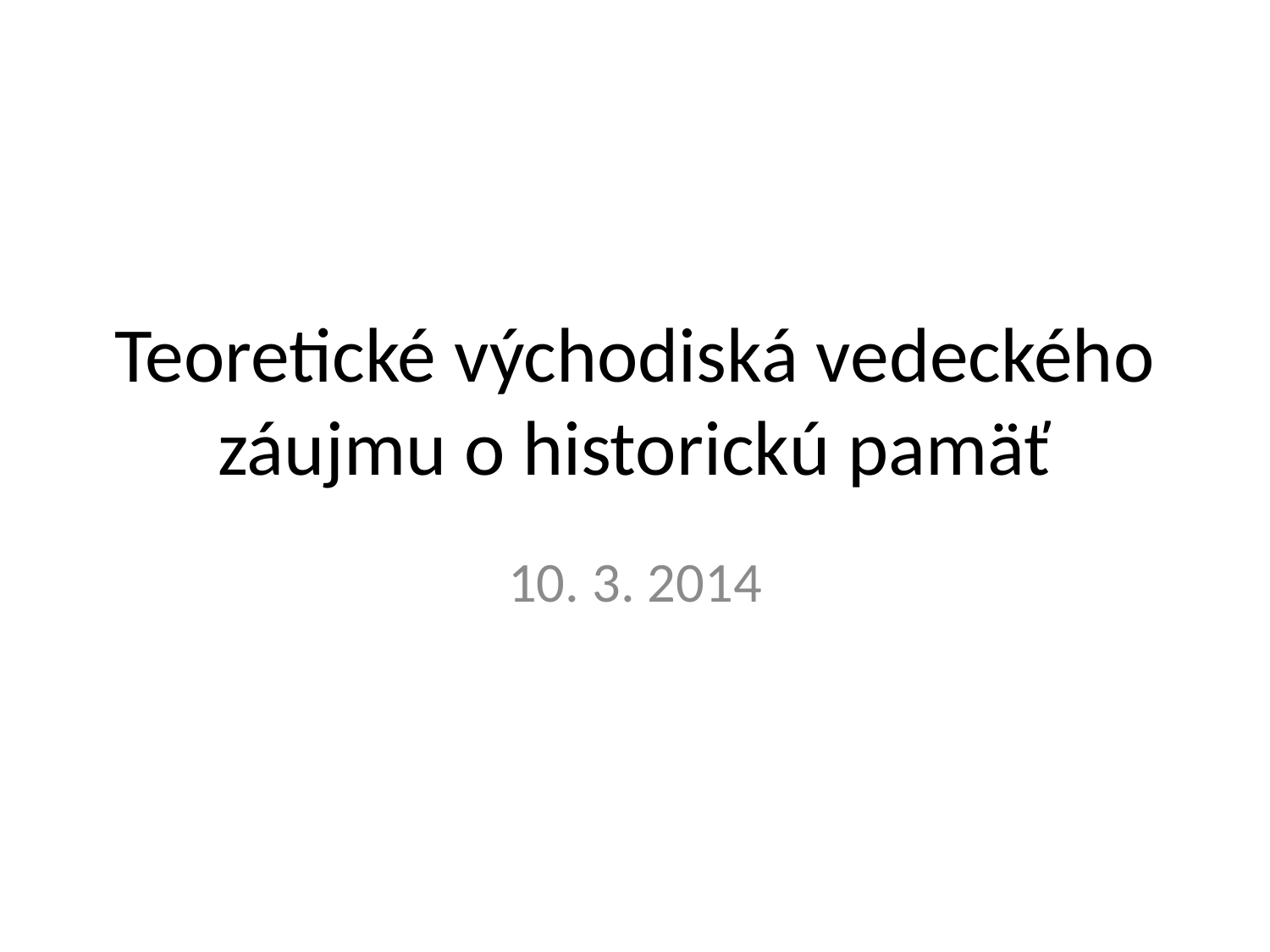

# Teoretické východiská vedeckého záujmu o historickú pamäť
10. 3. 2014